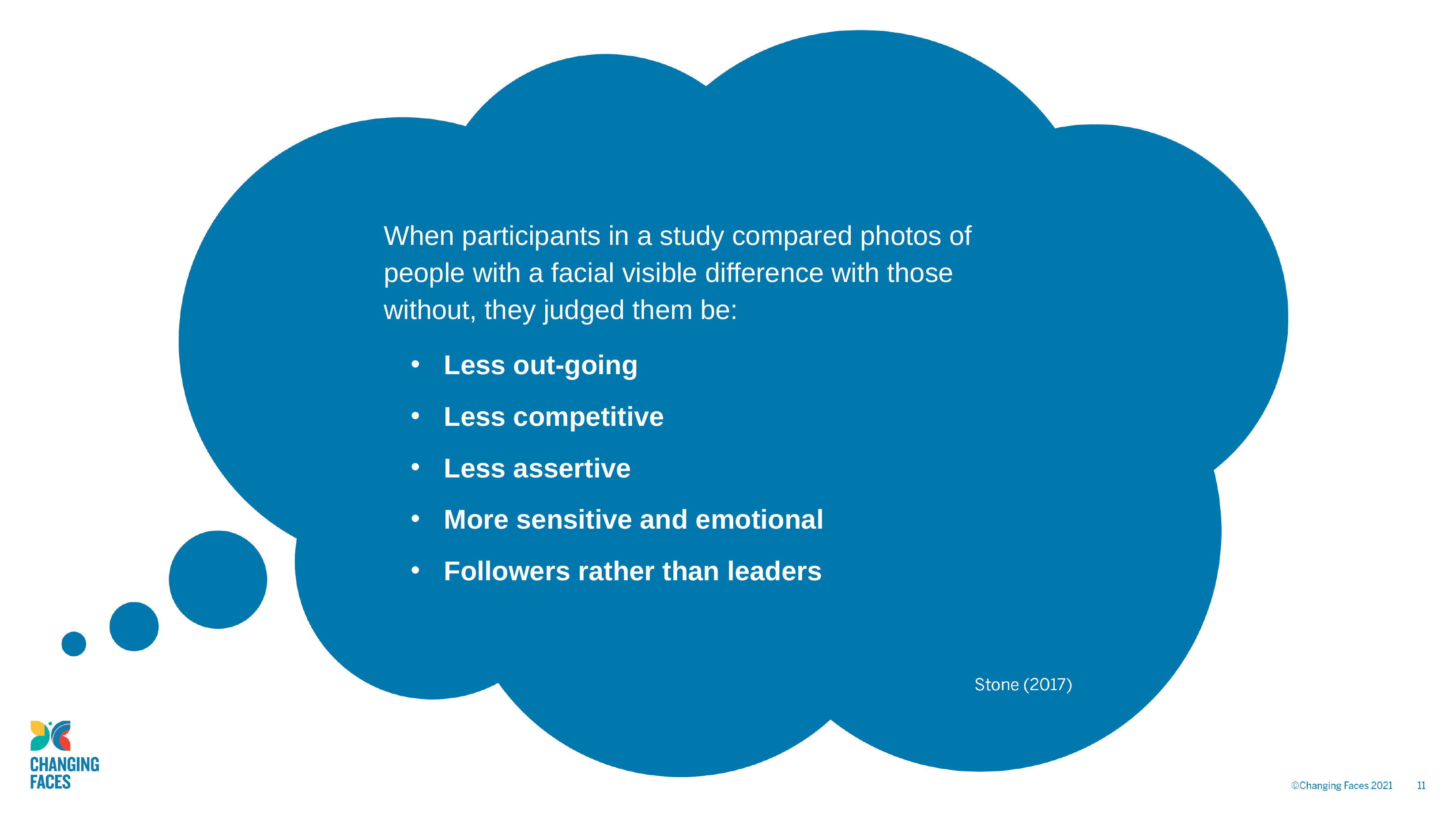

# When participants in a study compared photos of  people with a facial visible difference with those  without, they judged them be:
Less out-going
Less competitive
Less assertive
More sensitive and emotional
Followers rather than leaders